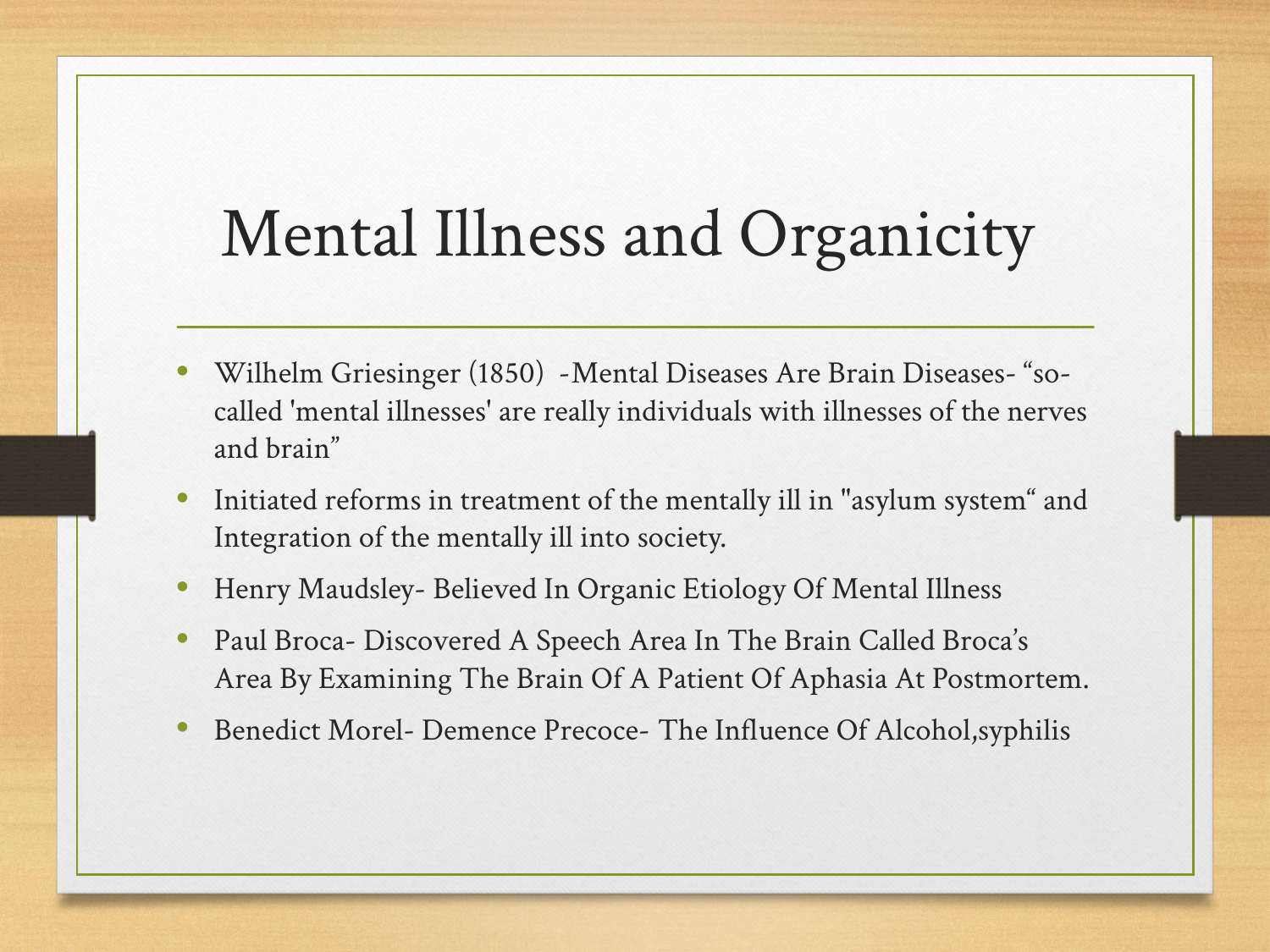

# Mental Illness and Organicity
Wilhelm Griesinger (1850)  -Mental Diseases Are Brain Diseases- “so-called 'mental illnesses' are really individuals with illnesses of the nerves and brain”
Initiated reforms in treatment of the mentally ill in "asylum system“ and Integration of the mentally ill into society.
Henry Maudsley- Believed In Organic Etiology Of Mental Illness
Paul Broca- Discovered A Speech Area In The Brain Called Broca’s Area By Examining The Brain Of A Patient Of Aphasia At Postmortem.
Benedict Morel- Demence Precoce- The Influence Of Alcohol,syphilis